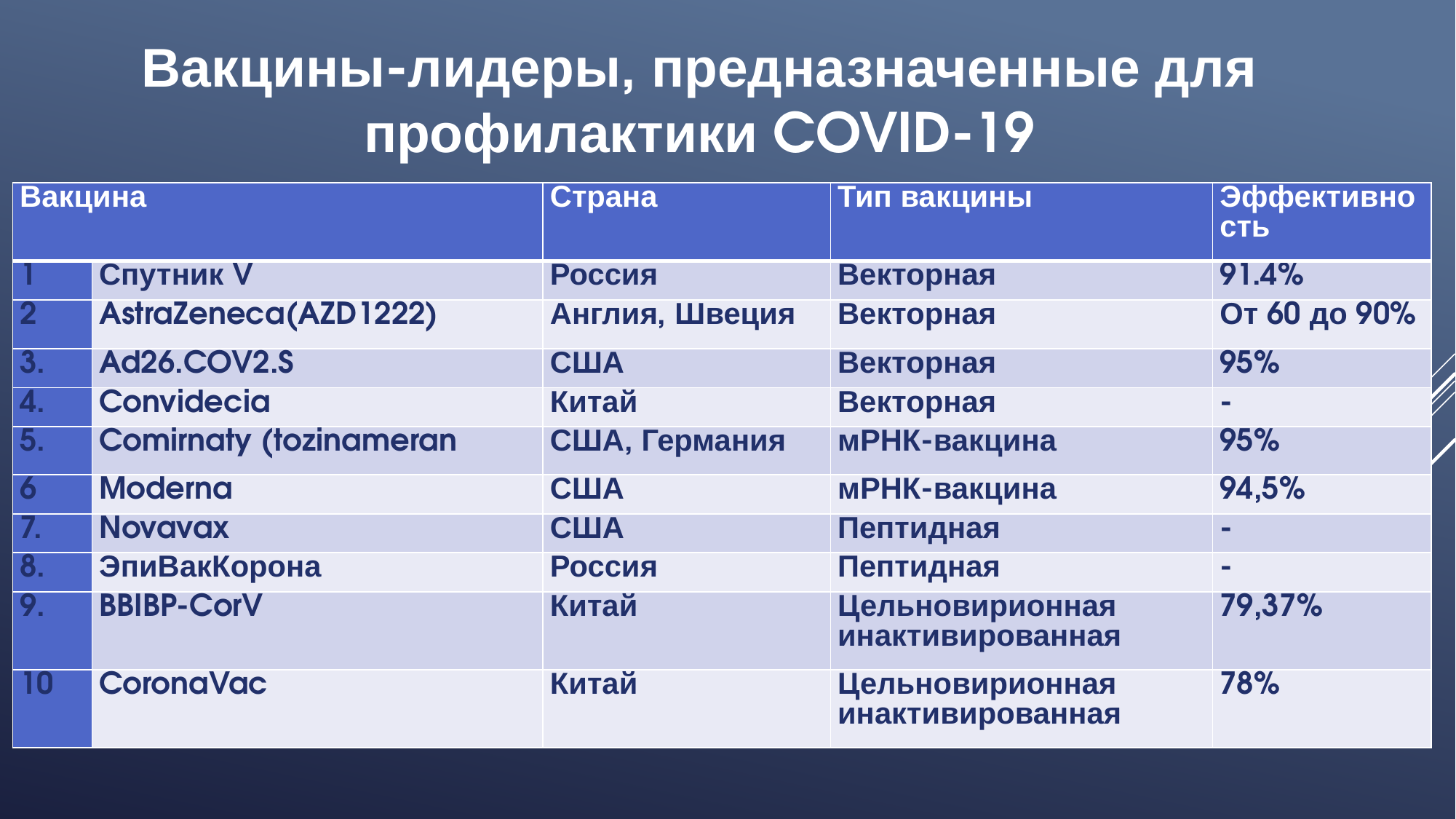

Вакцины-лидеры, предназначенные для профилактики COVID-19
| Вакцина |  | Страна | Тип вакцины | Эффективность |
| --- | --- | --- | --- | --- |
| 1 | Спутник V | Россия | Векторная | 91.4% |
| 2 | AstraZeneca(AZD1222) | Англия, Швеция | Векторная | От 60 до 90% |
| 3. | Ad26.COV2.S | США | Векторная | 95% |
| 4. | Convidecia | Китай | Векторная | - |
| 5. | Comirnaty (tozinameran | США, Германия | мРНК-вакцина | 95% |
| 6 | Moderna | США | мРНК-вакцина | 94,5% |
| 7. | Novavax | США | Пептидная | - |
| 8. | ЭпиВакКорона | Россия | Пептидная | - |
| 9. | BBIBP-CorV | Китай | Цельновирионная инактивированная | 79,37% |
| 10 | CoronaVac | Китай | Цельновирионная инактивированная | 78% |